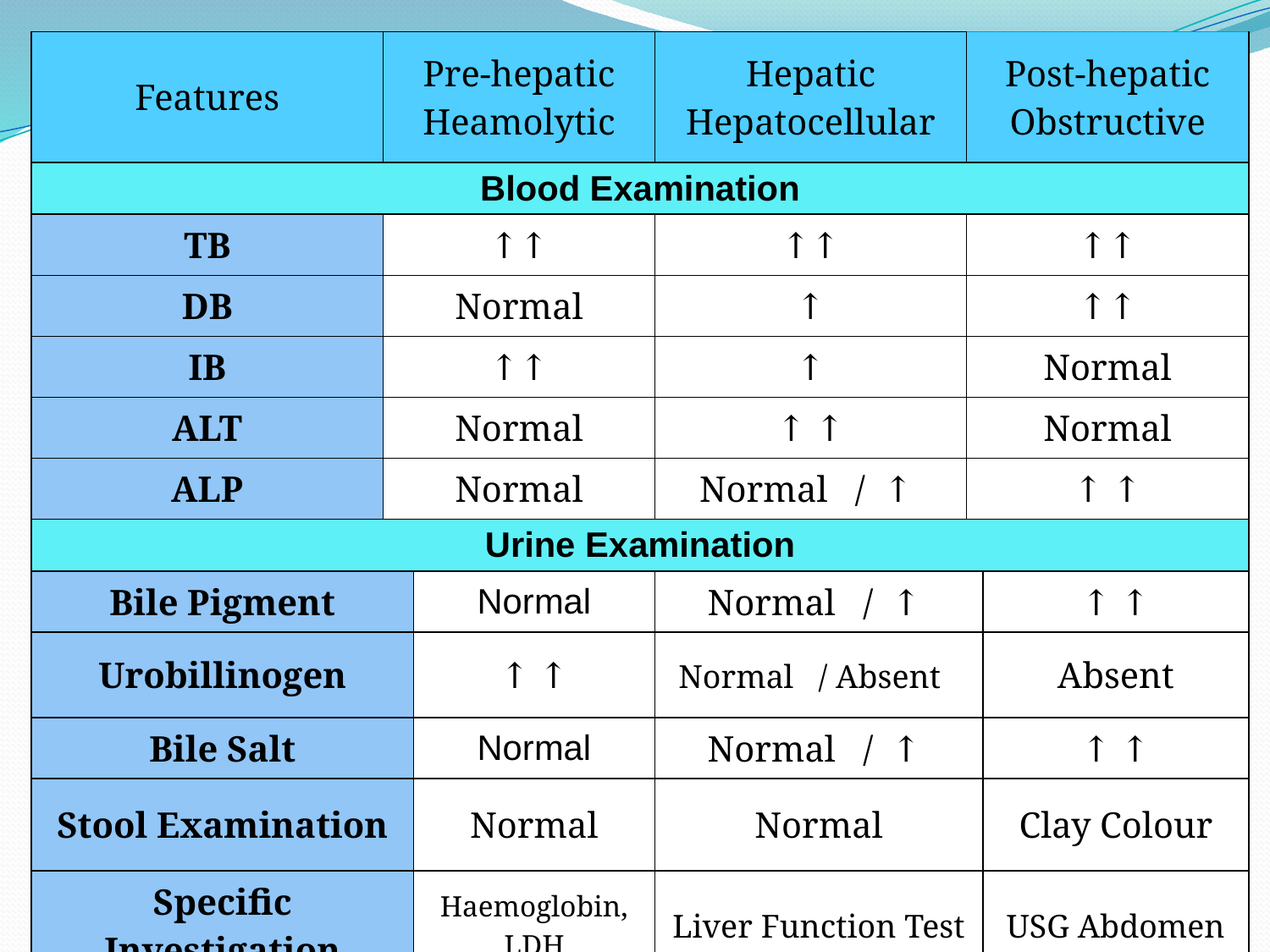

| Features | Pre-hepatic Heamolytic |  | Hepatic Hepatocellular | Post-hepatic Obstructive |  |
| --- | --- | --- | --- | --- | --- |
| Blood Examination |  |  |  |  |  |
| TB | ↑↑ |  | ↑↑ | ↑↑ |  |
| DB | Normal |  | ↑ | ↑↑ |  |
| IB | ↑↑ |  | ↑ | Normal |  |
| ALT | Normal |  | ↑ ↑ | Normal |  |
| ALP | Normal |  | Normal / ↑ | ↑ ↑ |  |
| Urine Examination |  |  |  |  |  |
| Bile Pigment |  | Normal | Normal / ↑ |  | ↑ ↑ |
| Urobillinogen |  | ↑ ↑ | Normal / Absent |  | Absent |
| Bile Salt |  | Normal | Normal / ↑ |  | ↑ ↑ |
| Stool Examination |  | Normal | Normal |  | Clay Colour |
| Specific Investigation |  | Haemoglobin, LDH | Liver Function Test |  | USG Abdomen |